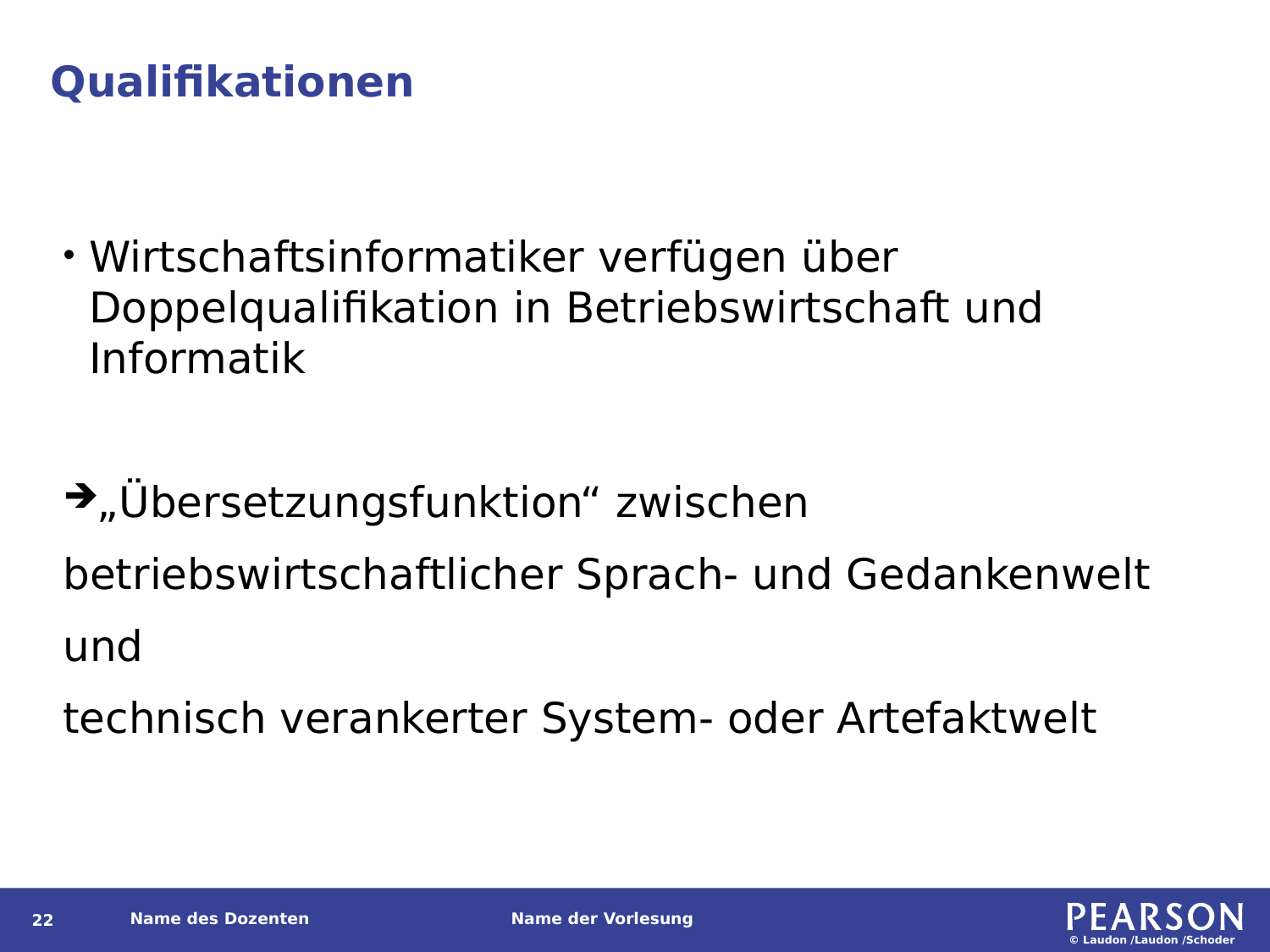

# Qualifikationen

Wirtschaftsinformatiker verfügen über Doppelqualifikation in Betriebswirtschaft und Informatik

„Übersetzungsfunktion“ zwischen
betriebswirtschaftlicher Sprach- und Gedankenwelt
und
technisch verankerter System- oder Artefaktwelt
22